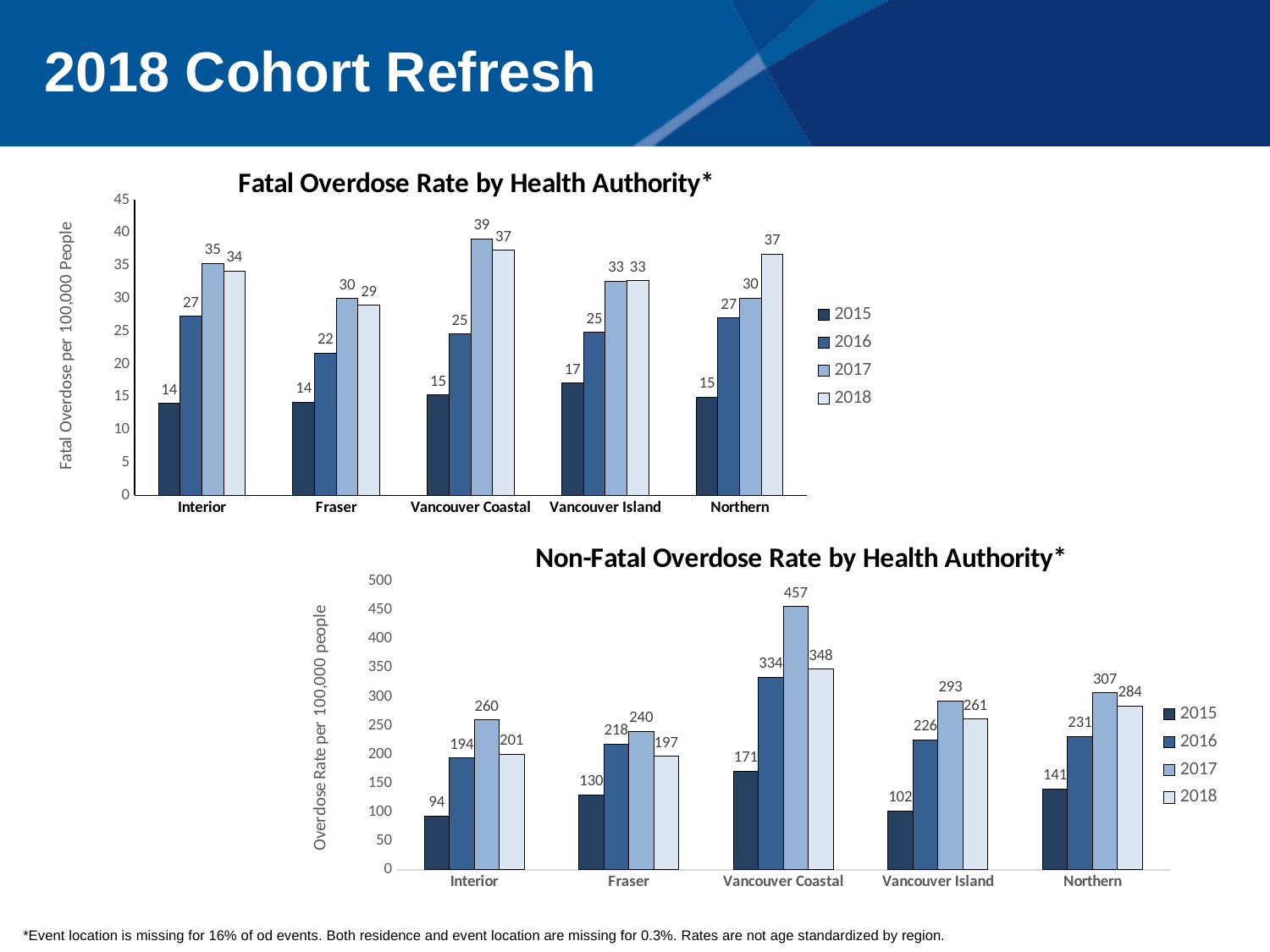

2018 Cohort Refresh

### Chart: Fatal Overdose Rate by Health Authority*

| Category | 2015 | 2016 | 2017 | 2018 |
|---|---|---|---|---|
| Interior | 14.022147055282943 | 27.313235994162653 | 35.363904574939454 | 34.153548969946115 |
| Fraser | 14.18096154860612 | 21.663477321394282 | 30.029374187841995 | 28.947602164702545 |
| Vancouver Coastal | 15.31212195555267 | 24.5752119717597 | 39.07404701797094 | 37.36096354094019 |
| Vancouver Island | 17.11549408627974 | 24.82960377114972 | 32.66929782629069 | 32.72717426749415 |
| Northern | 14.999040759021256 | 27.012056267138775 | 30.077422824871405 | 36.76509578367995 |

### Chart: Non-Fatal Overdose Rate by Health Authority*

| Category | 2015 | 2016 | 2017 | 2018 |
|---|---|---|---|---|
| Interior | 93.78964398297755 | 194.05403858709866 | 259.66852899902614 | 200.63679842918089 |
| Fraser | 129.8976077852342 | 218.4678366795995 | 240.1257957784153 | 196.80088865393068 |
| Vancouver Coastal | 171.39424907154344 | 333.8344086747958 | 456.65668862741296 | 348.0824612253206 |
| Vancouver Island | 101.80549445394587 | 225.67897289025137 | 292.82260331064833 | 261.22877589773054 |
| Northern | 140.57240525315203 | 231.1411397036192 | 307.1435648469231 | 284.22247125075484 |
*Event location is missing for 16% of od events. Both residence and event location are missing for 0.3%. Rates are not age standardized by region.